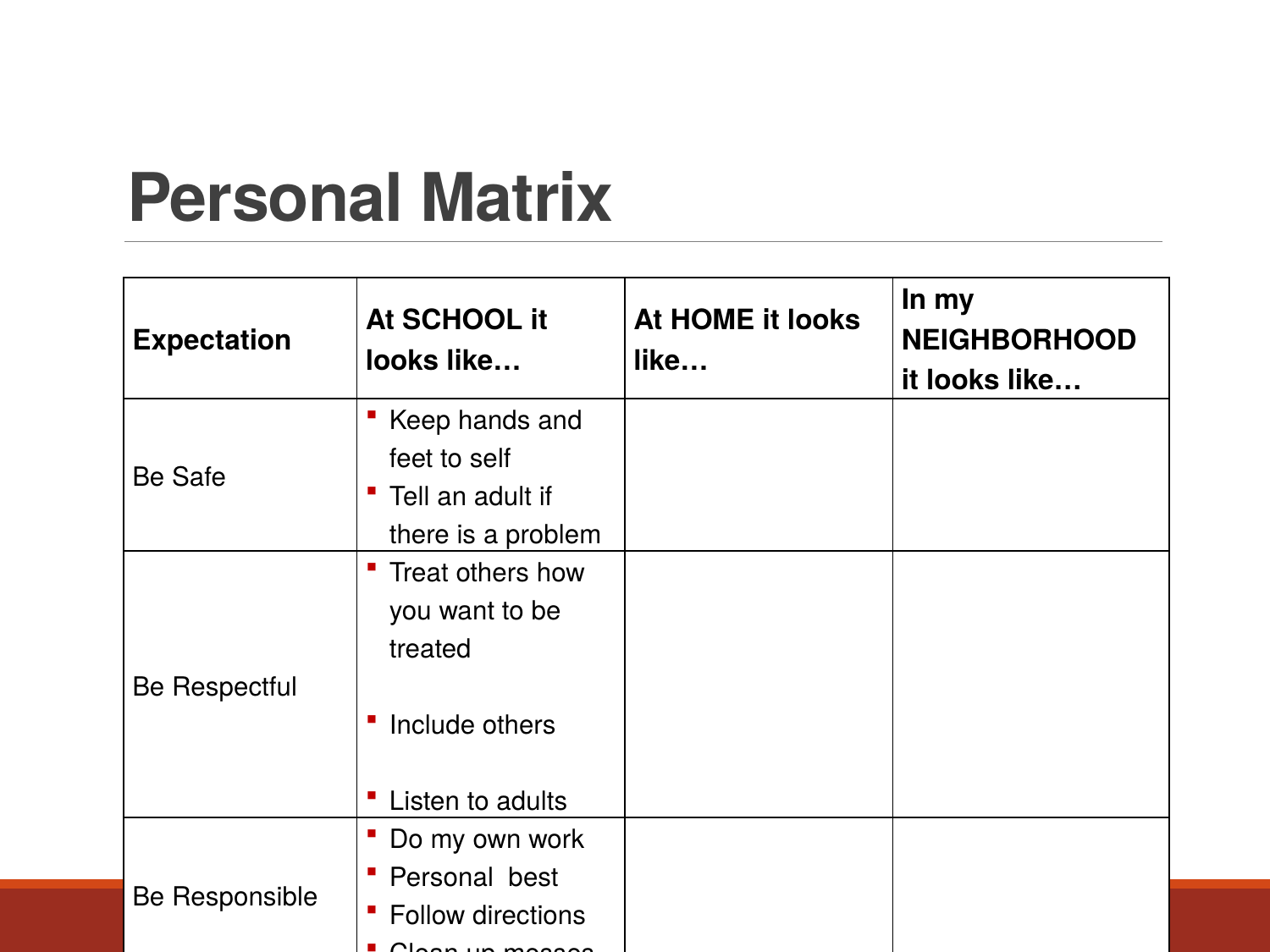

# Personal Matrix
| Expectation | At SCHOOL it looks like… | At HOME it looks like… | In my NEIGHBORHOOD it looks like… |
| --- | --- | --- | --- |
| Be Safe | Keep hands and feet to self Tell an adult if there is a problem |  |  |
| Be Respectful | Treat others how you want to be treated Include others Listen to adults |  |  |
| Be Responsible | Do my own work Personal best Follow directions Clean up messes |  |  |